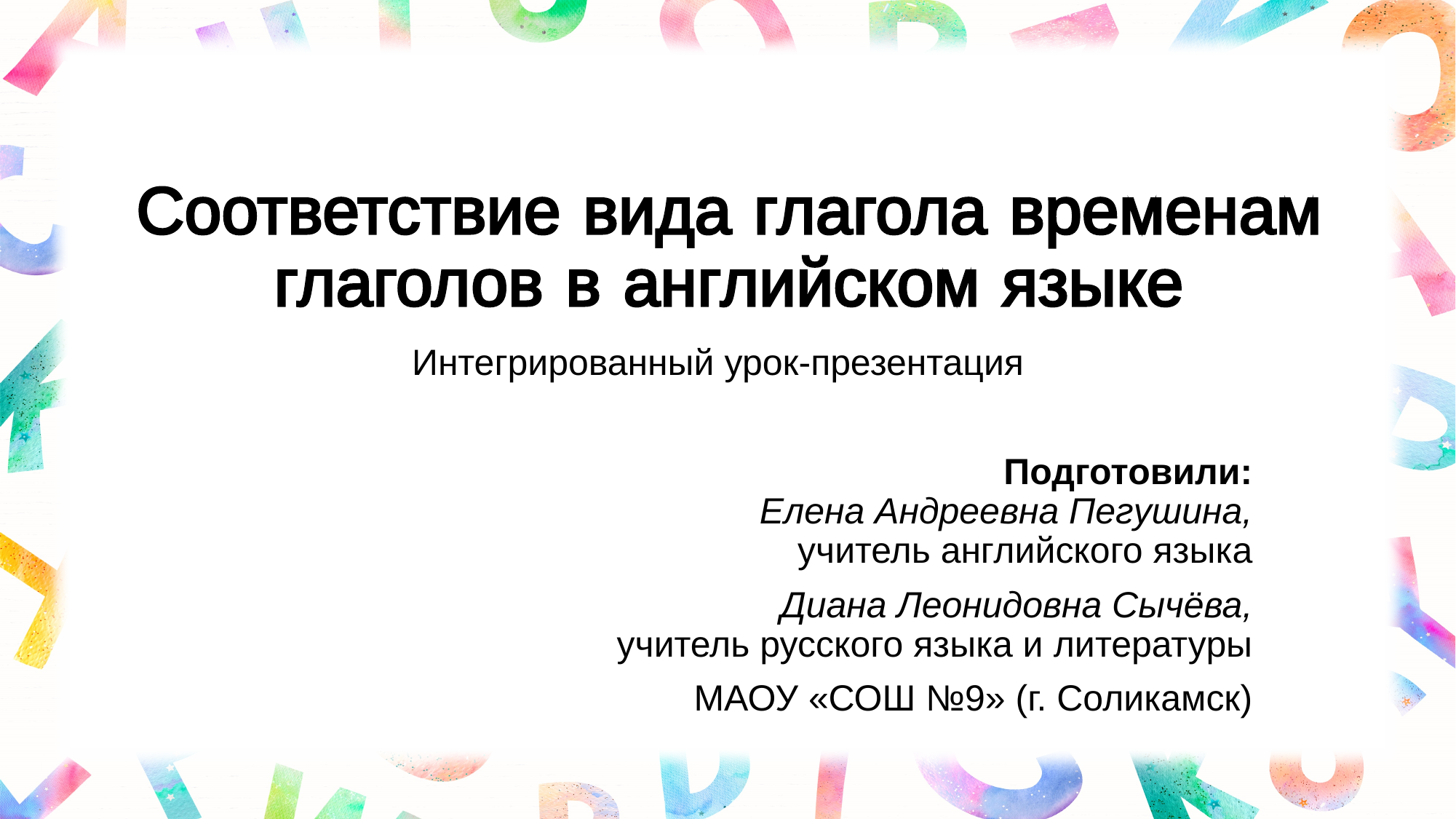

# Соответствие вида глагола временам глаголов в английском языке
Интегрированный урок-презентация

Подготовили:
Елена Андреевна Пегушина,
учитель английского языка
Диана Леонидовна Сычёва,
учитель русского языка и литературы
МАОУ «СОШ №9» (г. Соликамск)